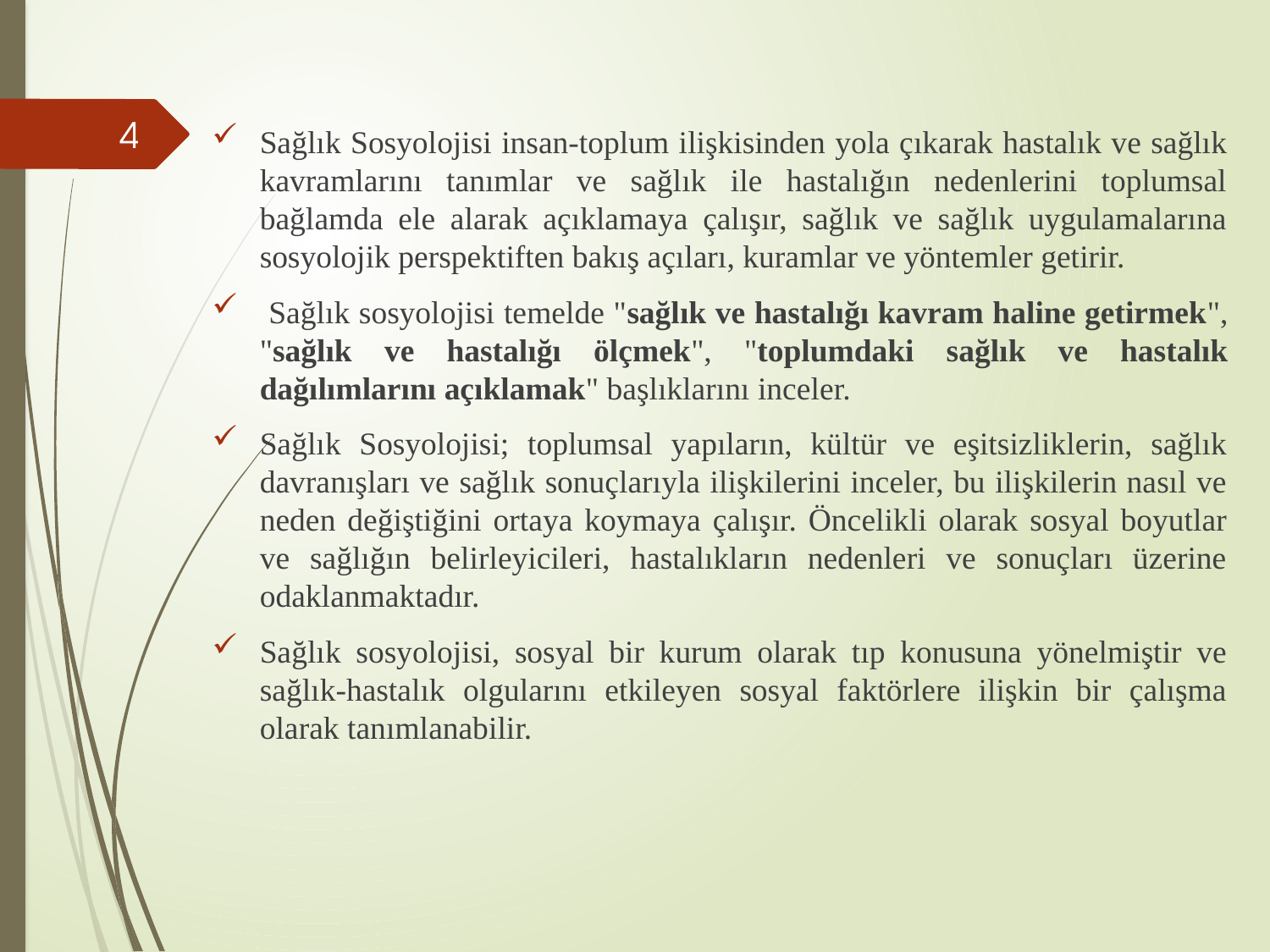

Sağlık Sosyolojisi insan-toplum ilişkisinden yola çıkarak hastalık ve sağlık kavramlarını tanımlar ve sağlık ile hastalığın nedenlerini toplumsal bağlamda ele alarak açıklamaya çalışır, sağlık ve sağlık uygulamalarına sosyolojik perspektiften bakış açıları, kuramlar ve yöntemler getirir.
 Sağlık sosyolojisi temelde "sağlık ve hastalığı kavram haline getirmek", "sağlık ve hastalığı ölçmek", "toplumdaki sağlık ve hastalık dağılımlarını açıklamak" başlıklarını inceler.
Sağlık Sosyolojisi; toplumsal yapıların, kültür ve eşitsizliklerin, sağlık davranışları ve sağlık sonuçlarıyla ilişkilerini inceler, bu ilişkilerin nasıl ve neden değiştiğini ortaya koymaya çalışır. Öncelikli olarak sosyal boyutlar ve sağlığın belirleyicileri, hastalıkların nedenleri ve sonuçları üzerine odaklanmaktadır.
Sağlık sosyolojisi, sosyal bir kurum olarak tıp konusuna yönelmiştir ve sağlık-hastalık olgularını etkileyen sosyal faktörlere ilişkin bir çalışma olarak tanımlanabilir.

4